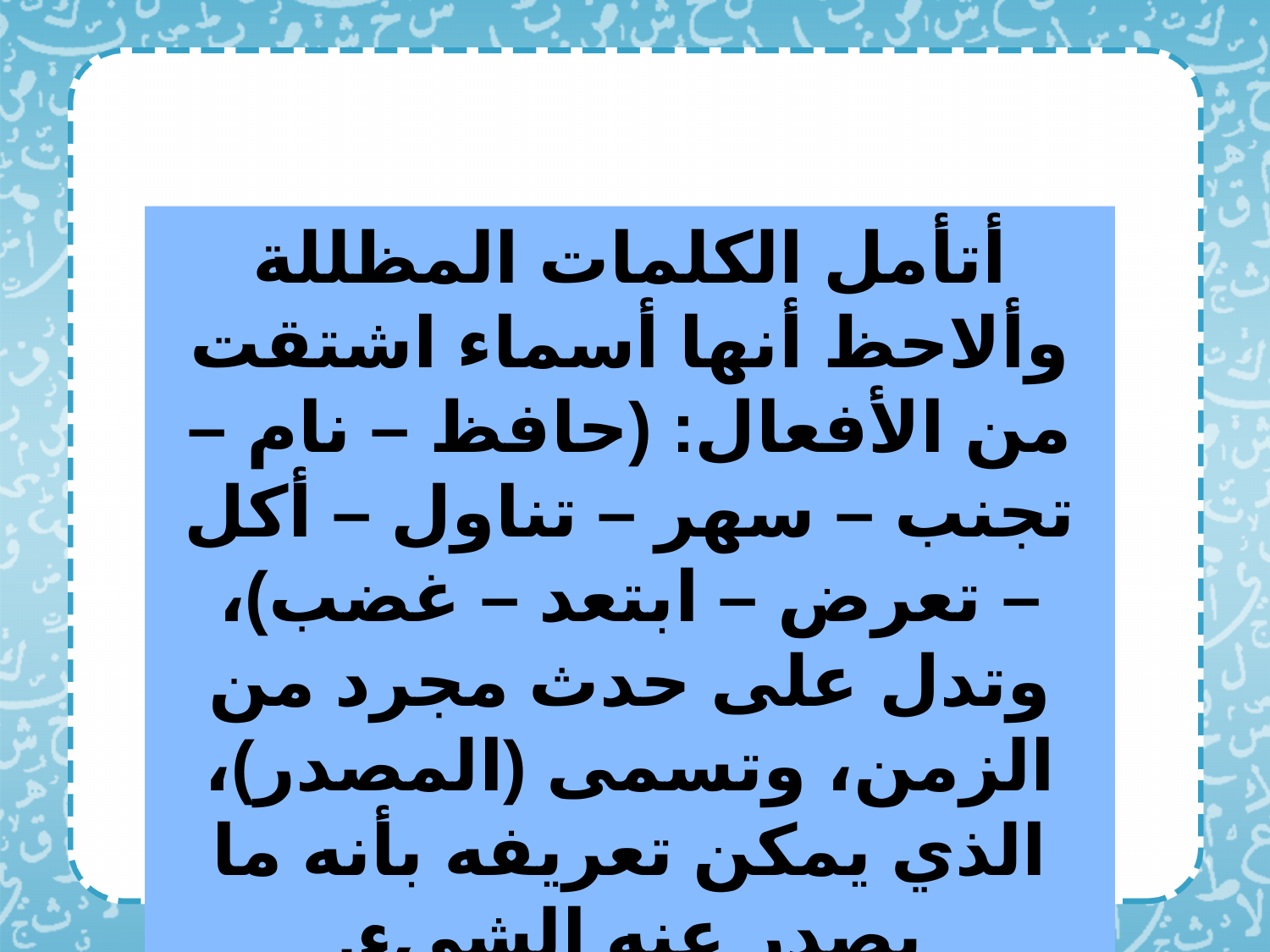

أتأمل الكلمات المظللة وألاحظ أنها أسماء اشتقت من الأفعال: (حافظ – نام – تجنب – سهر – تناول – أكل – تعرض – ابتعد – غضب)، وتدل على حدث مجرد من الزمن، وتسمى (المصدر)، الذي يمكن تعريفه بأنه ما يصدر عنه الشيء.